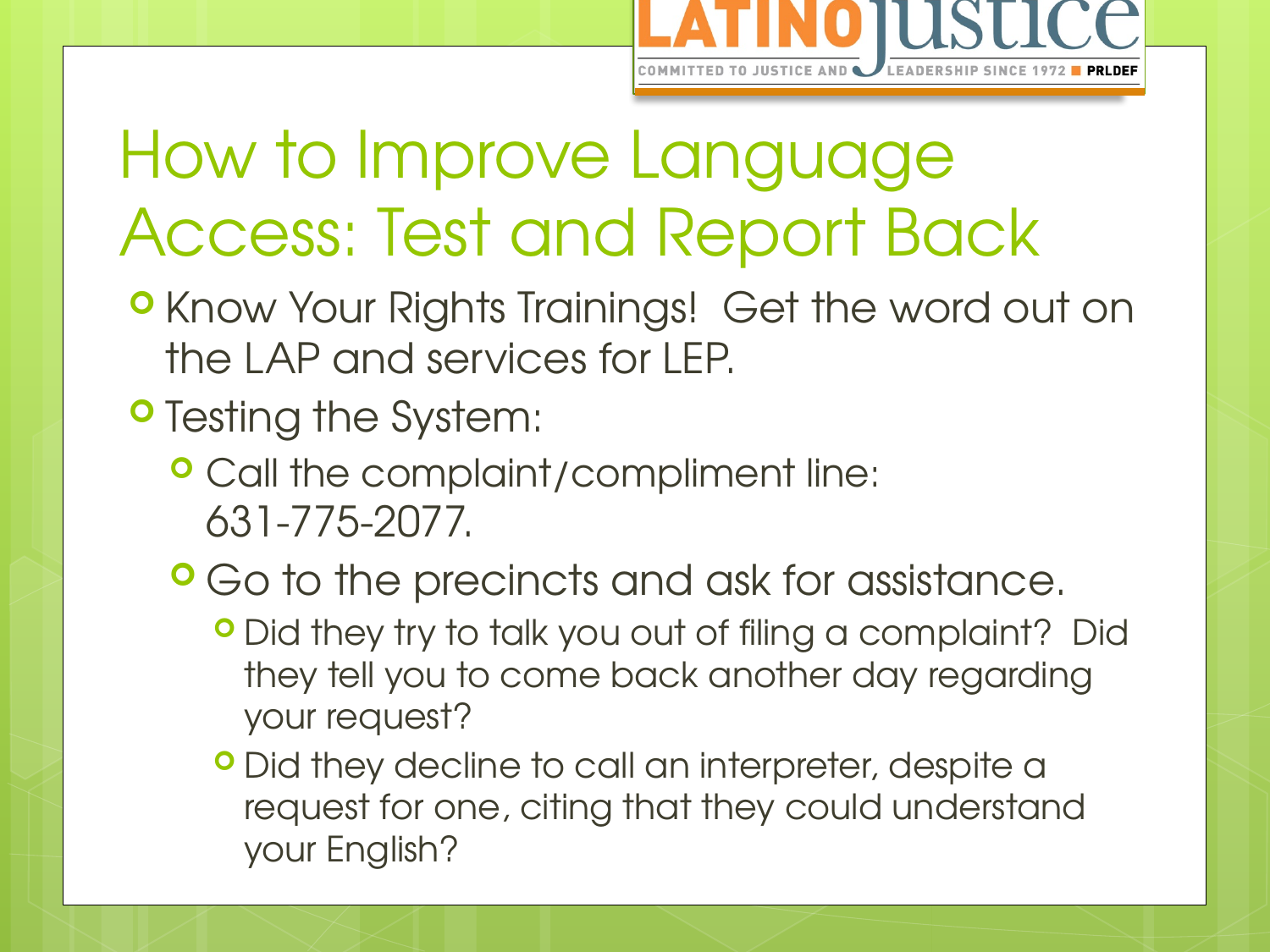

# How to Improve Language Access: Test and Report Back
Know Your Rights Trainings!  Get the word out on the LAP and services for LEP.
Testing the System:
Call the complaint/compliment line:                     631-775-2077.
Go to the precincts and ask for assistance.
Did they try to talk you out of filing a complaint?  Did they tell you to come back another day regarding your request?
Did they decline to call an interpreter, despite a request for one, citing that they could understand your English?